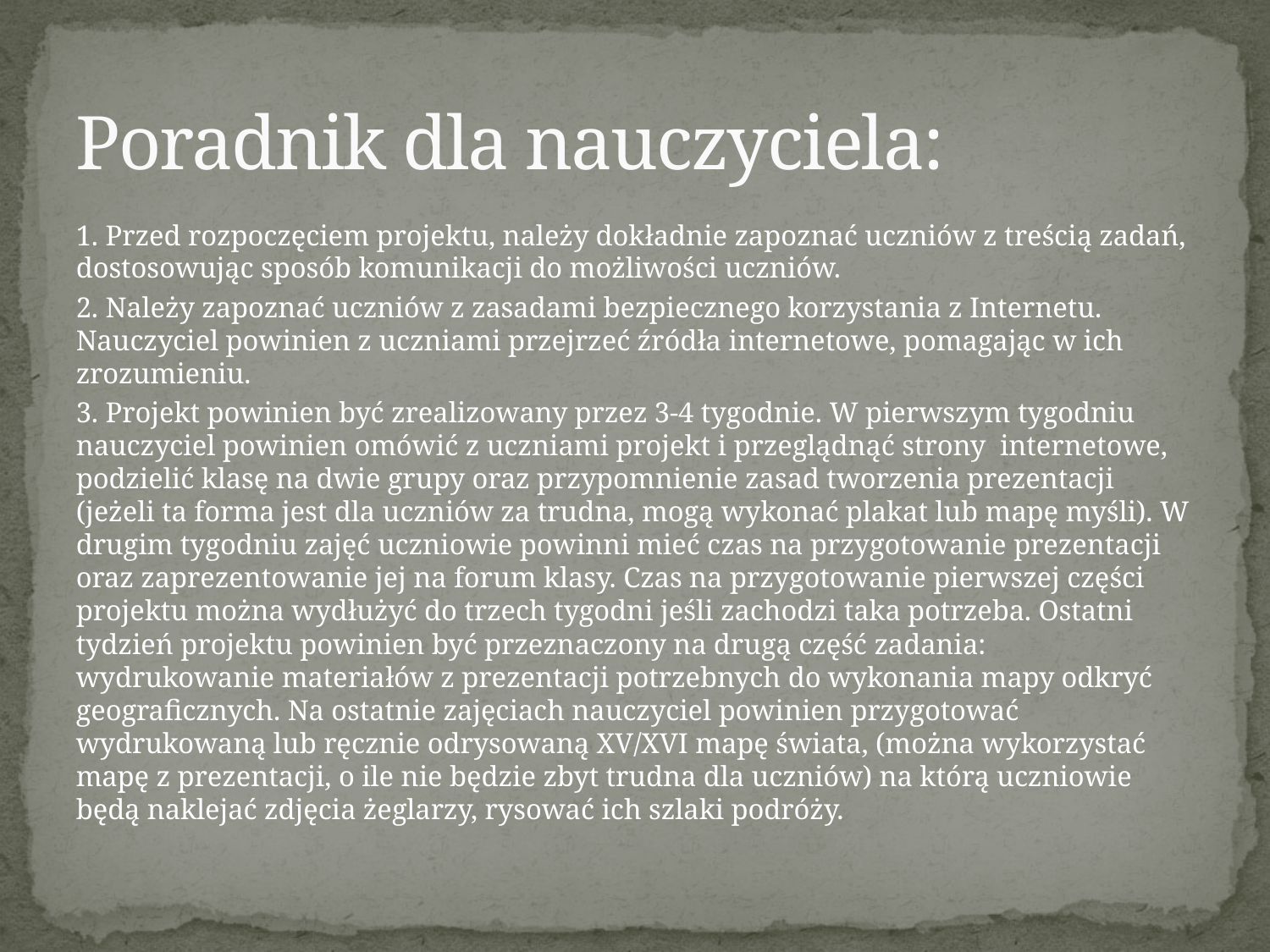

# Poradnik dla nauczyciela:
1. Przed rozpoczęciem projektu, należy dokładnie zapoznać uczniów z treścią zadań, dostosowując sposób komunikacji do możliwości uczniów.
2. Należy zapoznać uczniów z zasadami bezpiecznego korzystania z Internetu. Nauczyciel powinien z uczniami przejrzeć źródła internetowe, pomagając w ich zrozumieniu.
3. Projekt powinien być zrealizowany przez 3-4 tygodnie. W pierwszym tygodniu nauczyciel powinien omówić z uczniami projekt i przeglądnąć strony  internetowe, podzielić klasę na dwie grupy oraz przypomnienie zasad tworzenia prezentacji (jeżeli ta forma jest dla uczniów za trudna, mogą wykonać plakat lub mapę myśli). W drugim tygodniu zajęć uczniowie powinni mieć czas na przygotowanie prezentacji oraz zaprezentowanie jej na forum klasy. Czas na przygotowanie pierwszej części projektu można wydłużyć do trzech tygodni jeśli zachodzi taka potrzeba. Ostatni tydzień projektu powinien być przeznaczony na drugą część zadania:  wydrukowanie materiałów z prezentacji potrzebnych do wykonania mapy odkryć geograficznych. Na ostatnie zajęciach nauczyciel powinien przygotować wydrukowaną lub ręcznie odrysowaną XV/XVI mapę świata, (można wykorzystać mapę z prezentacji, o ile nie będzie zbyt trudna dla uczniów) na którą uczniowie będą naklejać zdjęcia żeglarzy, rysować ich szlaki podróży.